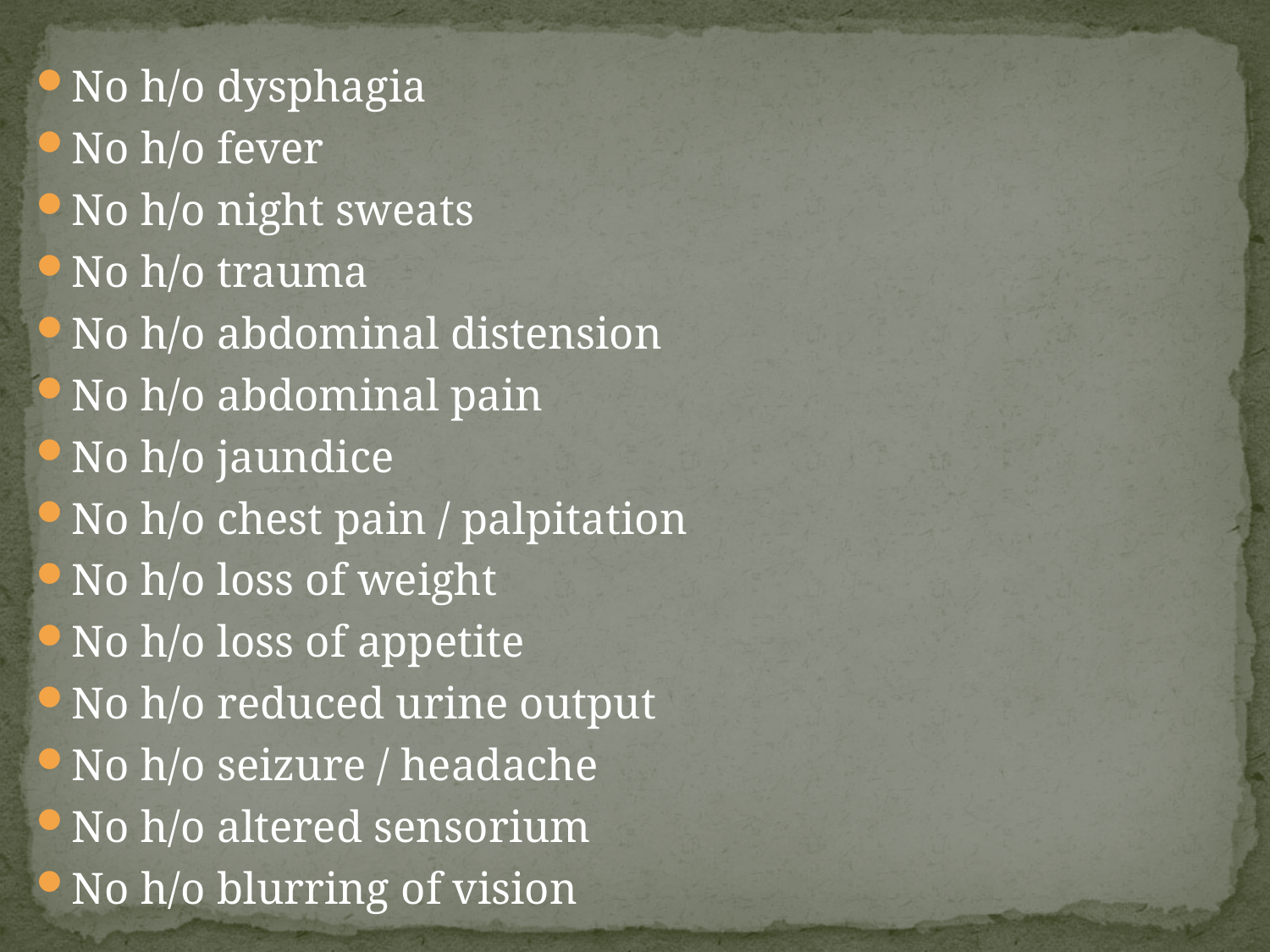

#
No h/o dysphagia
No h/o fever
No h/o night sweats
No h/o trauma
No h/o abdominal distension
No h/o abdominal pain
No h/o jaundice
No h/o chest pain / palpitation
No h/o loss of weight
No h/o loss of appetite
No h/o reduced urine output
No h/o seizure / headache
No h/o altered sensorium
No h/o blurring of vision